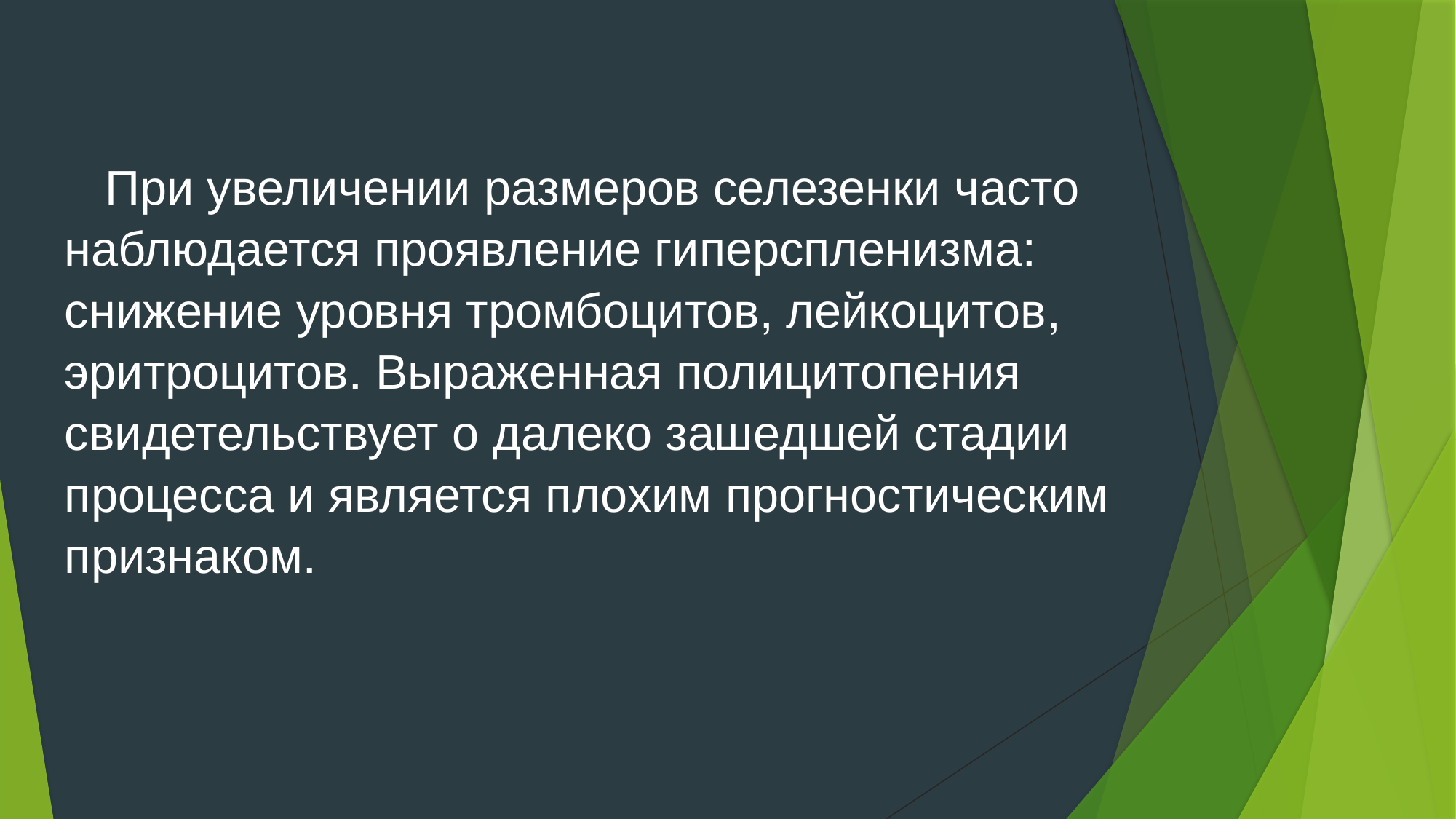

При увеличении размеров селезенки часто

наблюдается проявление гиперспленизма:

снижение уровня тромбоцитов, лейкоцитов,

эритроцитов. Выраженная полицитопения

свидетельствует о далеко зашедшей стадии

процесса и является плохим прогностическим

признаком.